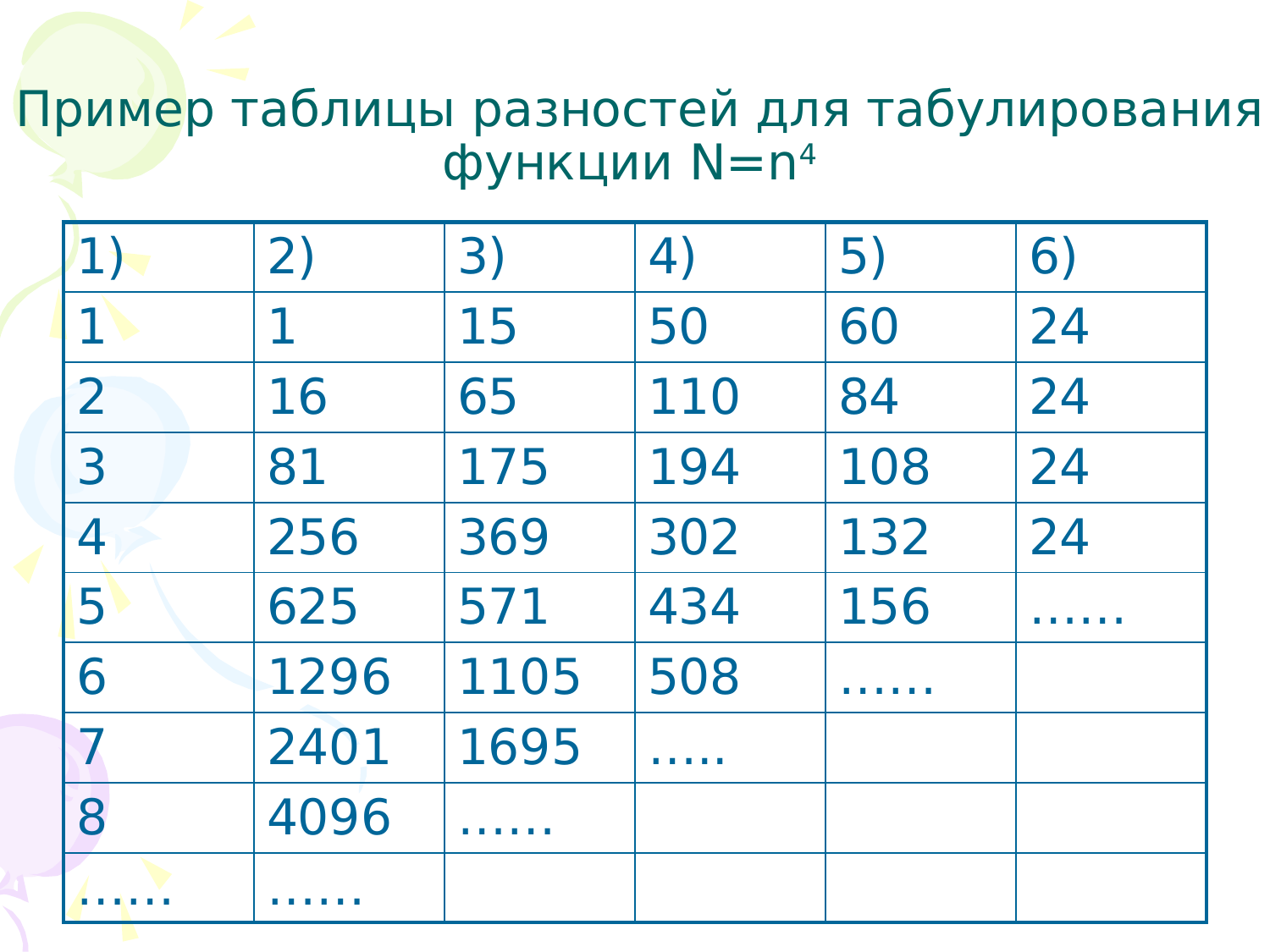

# Пример таблицы разностей для табулирования функции N=n4
| 1) | 2) | 3) | 4) | 5) | 6) |
| --- | --- | --- | --- | --- | --- |
| 1 | 1 | 15 | 50 | 60 | 24 |
| 2 | 16 | 65 | 110 | 84 | 24 |
| 3 | 81 | 175 | 194 | 108 | 24 |
| 4 | 256 | 369 | 302 | 132 | 24 |
| 5 | 625 | 571 | 434 | 156 | …… |
| 6 | 1296 | 1105 | 508 | …… |  |
| 7 | 2401 | 1695 | ….. |  |  |
| 8 | 4096 | …… |  |  |  |
| …… | …… |  |  |  |  |